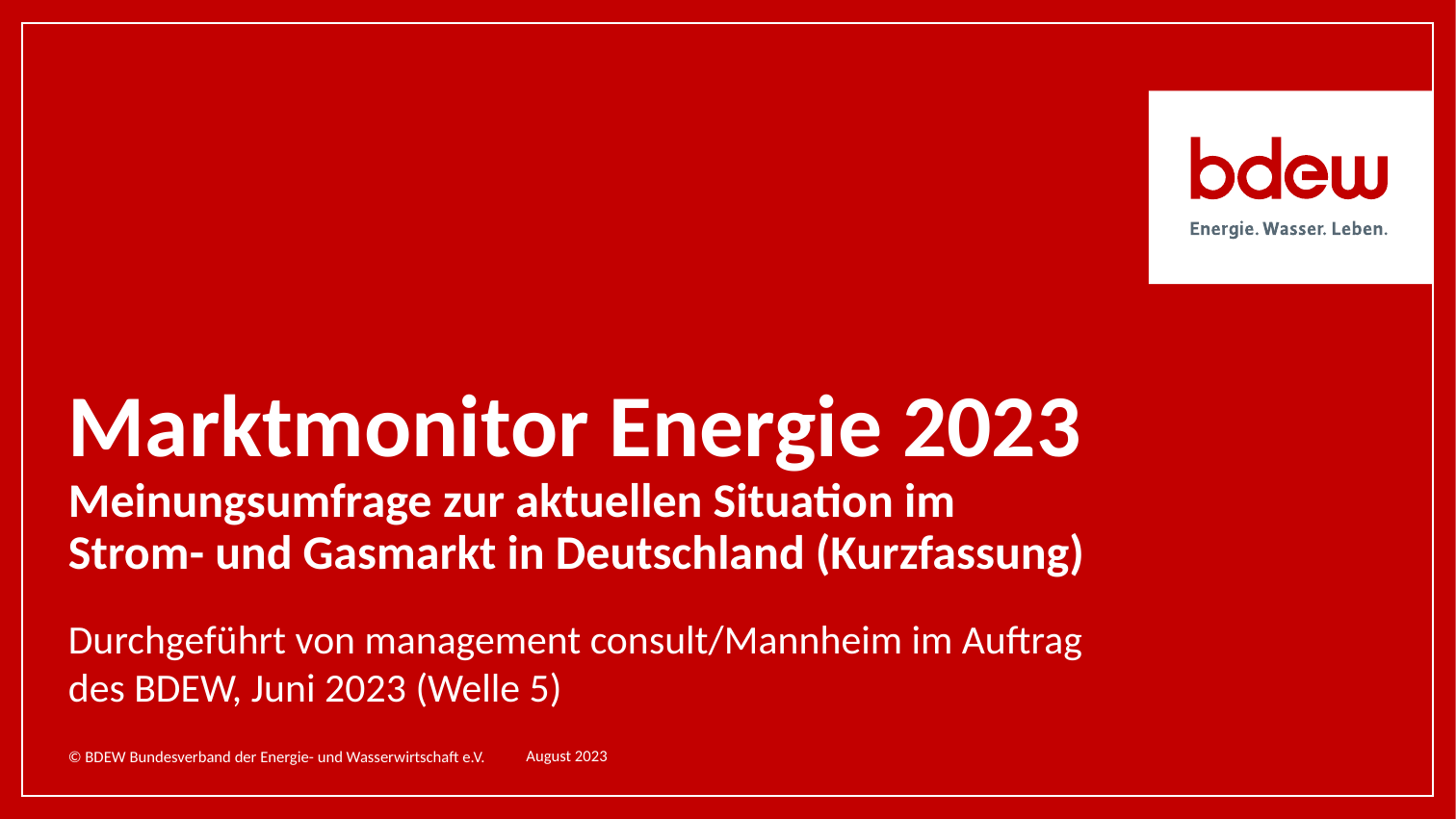

# Marktmonitor Energie 2023 Meinungsumfrage zur aktuellen Situation im Strom- und Gasmarkt in Deutschland (Kurzfassung)
Durchgeführt von management consult/Mannheim im Auftrag des BDEW, Juni 2023 (Welle 5)
August 2023